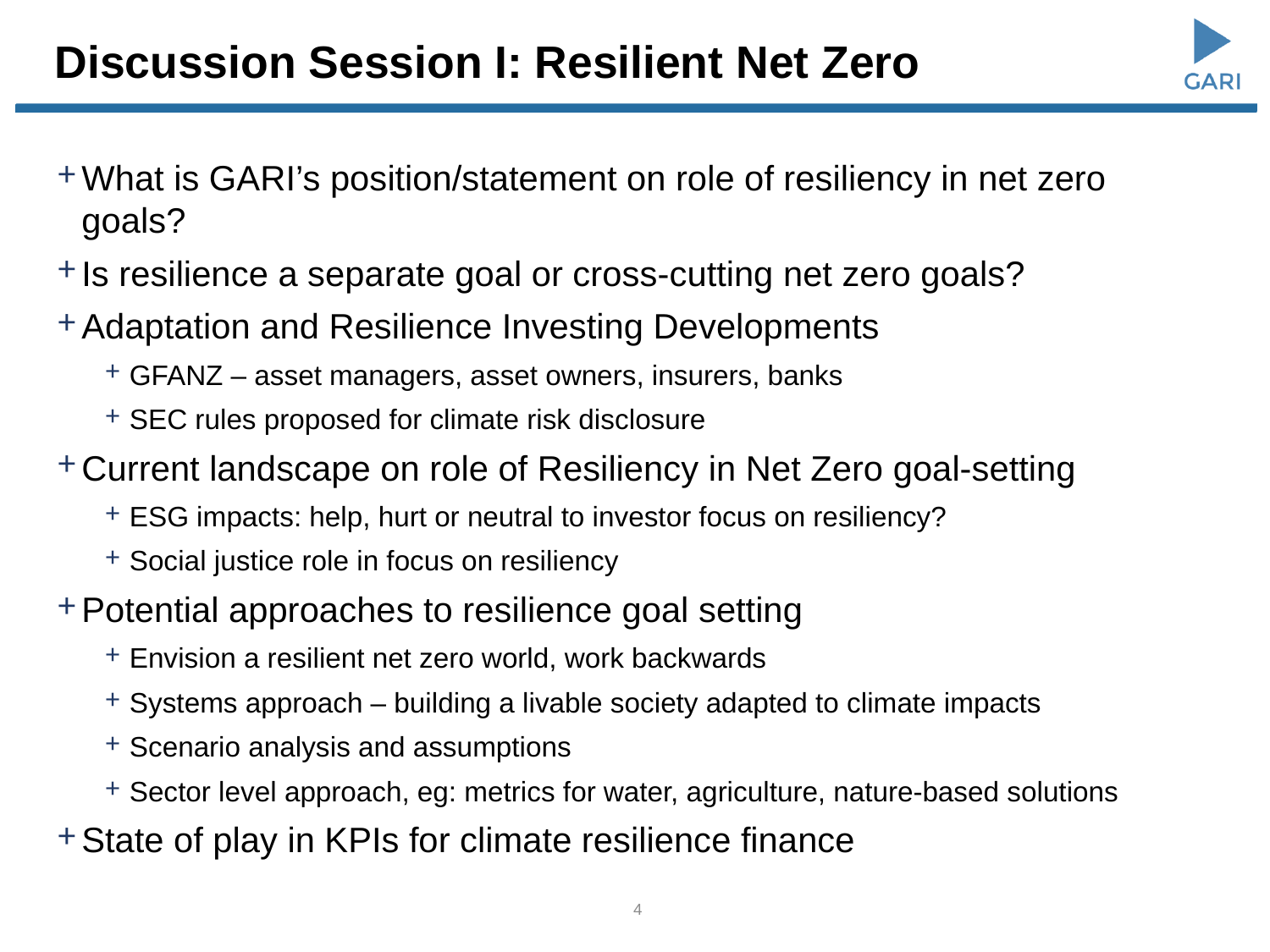

# Discussion Session I: Resilient Net Zero
What is GARI’s position/statement on role of resiliency in net zero goals?
Is resilience a separate goal or cross-cutting net zero goals?
Adaptation and Resilience Investing Developments
GFANZ – asset managers, asset owners, insurers, banks
SEC rules proposed for climate risk disclosure
Current landscape on role of Resiliency in Net Zero goal-setting
ESG impacts: help, hurt or neutral to investor focus on resiliency?
Social justice role in focus on resiliency
Potential approaches to resilience goal setting
Envision a resilient net zero world, work backwards
Systems approach – building a livable society adapted to climate impacts
Scenario analysis and assumptions
Sector level approach, eg: metrics for water, agriculture, nature-based solutions
State of play in KPIs for climate resilience finance

4